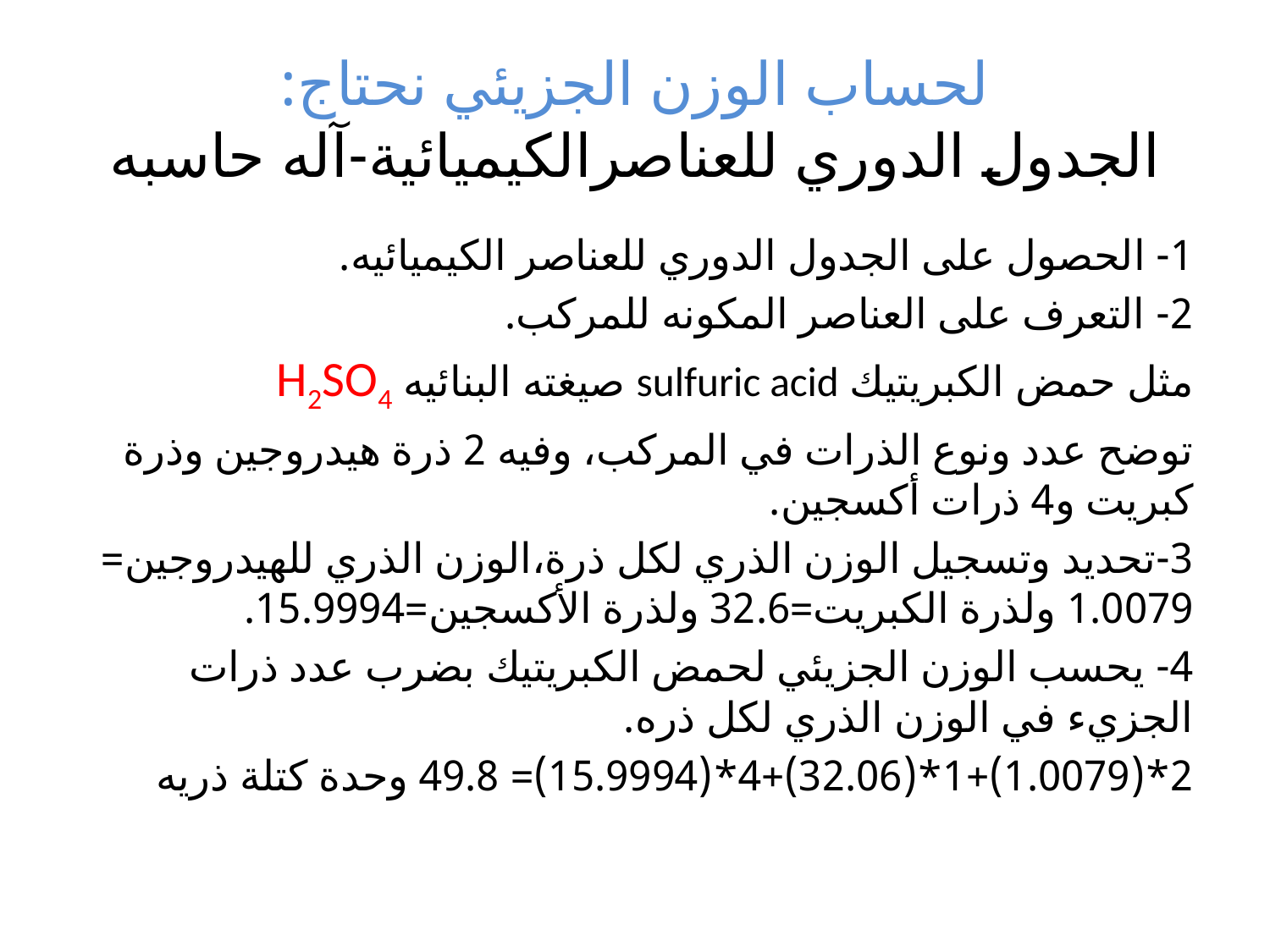

# لحساب الوزن الجزيئي نحتاج: الجدول الدوري للعناصرالكيميائية-آله حاسبه
1- الحصول على الجدول الدوري للعناصر الكيميائيه.
2- التعرف على العناصر المكونه للمركب.
مثل حمض الكبريتيك sulfuric acid صيغته البنائيه H2SO4
توضح عدد ونوع الذرات في المركب، وفيه 2 ذرة هيدروجين وذرة كبريت و4 ذرات أكسجين.
3-تحديد وتسجيل الوزن الذري لكل ذرة،الوزن الذري للهيدروجين= 1.0079 ولذرة الكبريت=32.6 ولذرة الأكسجين=15.9994.
4- يحسب الوزن الجزيئي لحمض الكبريتيك بضرب عدد ذرات الجزيء في الوزن الذري لكل ذره.
2*(1.0079)+1*(32.06)+4*(15.9994)= 49.8 وحدة كتلة ذريه